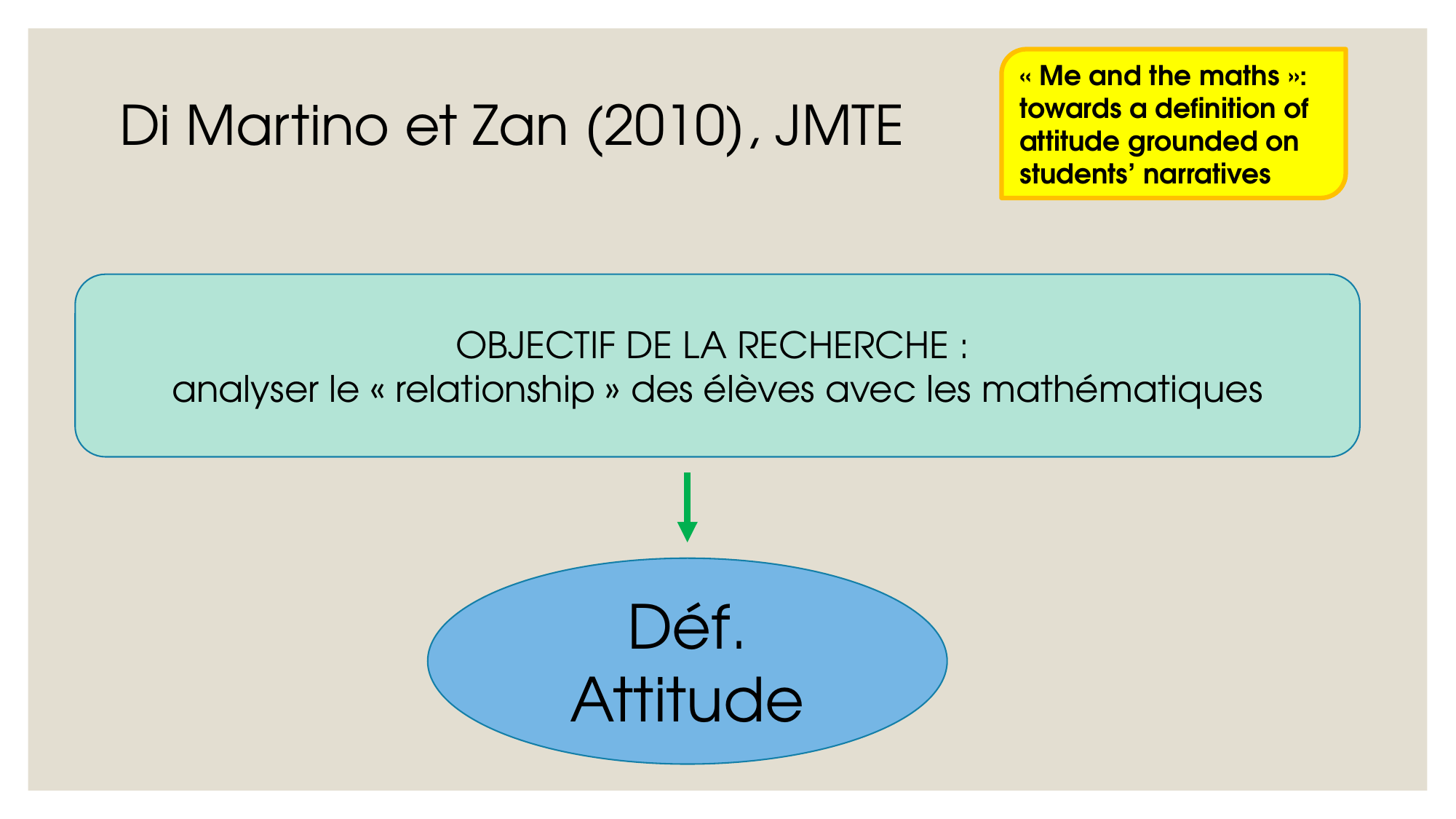

« Me and the maths »: towards a definition of attitude grounded on students’ narratives
Di Martino et Zan (2010), JMTE
OBJECTIF DE LA RECHERCHE :
analyser le « relationship » des élèves avec les mathématiques
Déf. Attitude